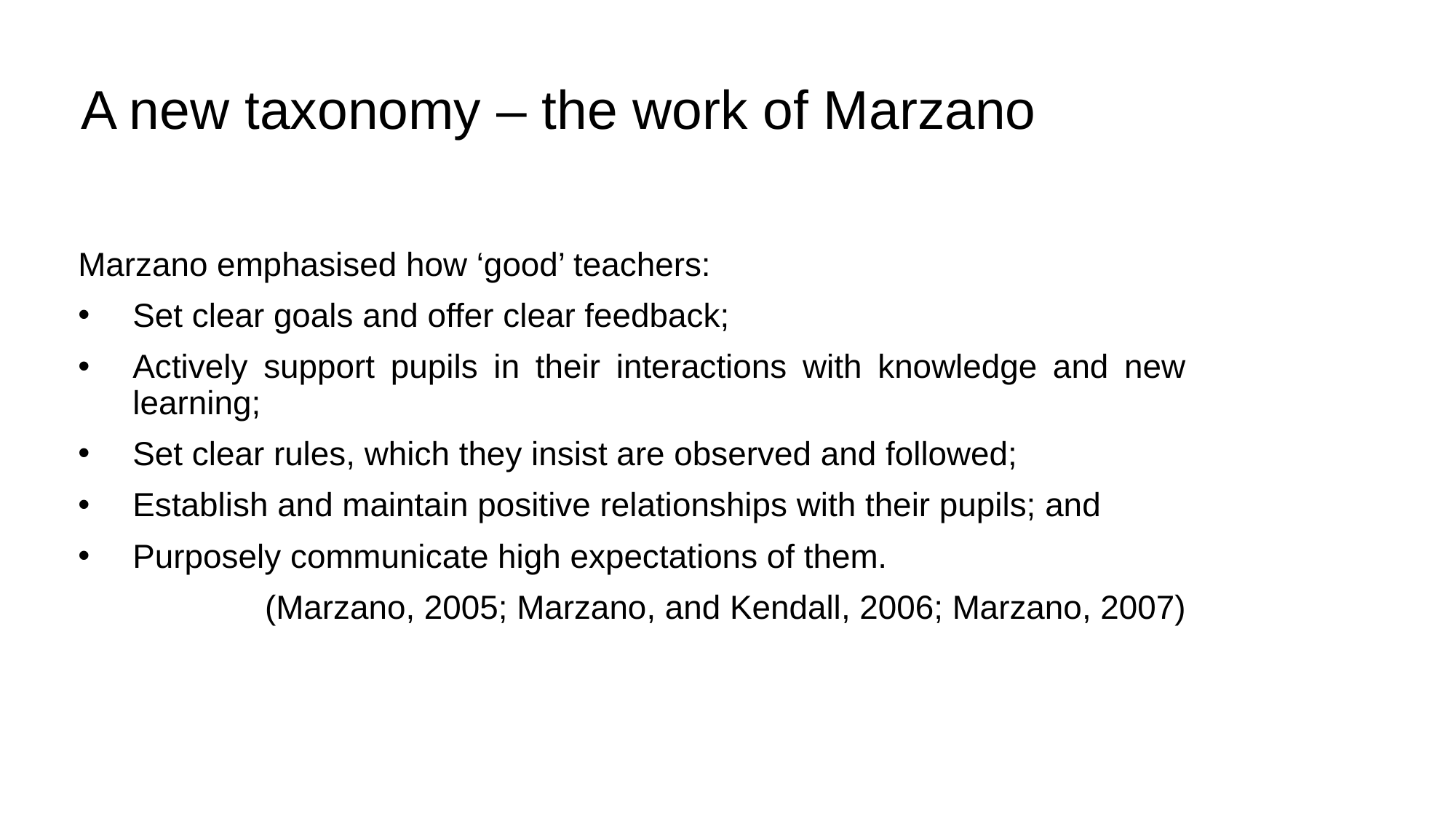

# A new taxonomy – the work of Marzano
Marzano emphasised how ‘good’ teachers:
Set clear goals and offer clear feedback;
Actively support pupils in their interactions with knowledge and new learning;
Set clear rules, which they insist are observed and followed;
Establish and maintain positive relationships with their pupils; and
Purposely communicate high expectations of them.
(Marzano, 2005; Marzano, and Kendall, 2006; Marzano, 2007)